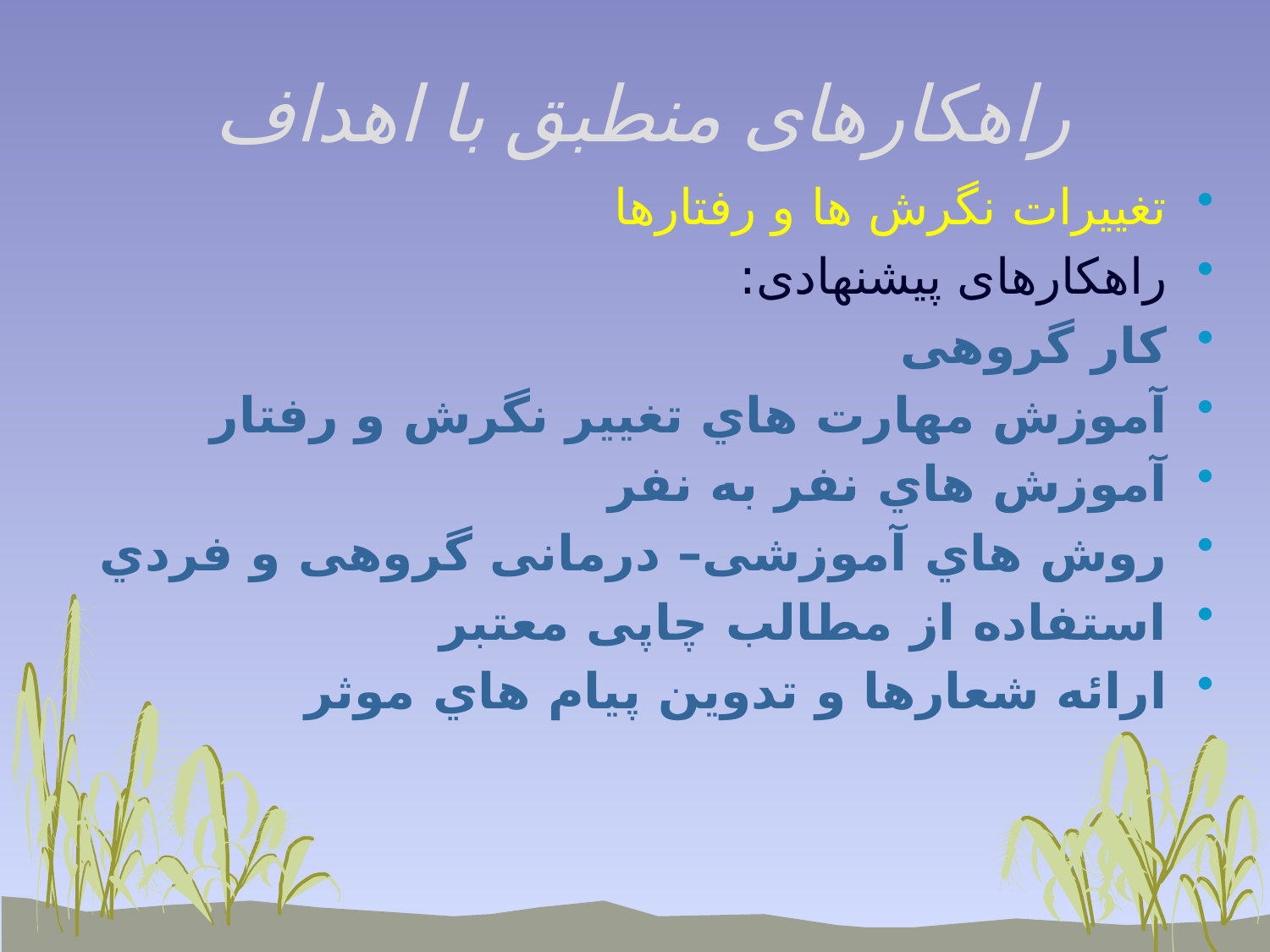

# راهکارهای منطبق با اهداف
تغییرات نگرش ها و رفتارها
راهکارهای پیشنهادی:
کار گروهی
آموزش مهارت هاي تغییر نگرش و رفتار
آموزش هاي نفر به نفر
روش هاي آموزشی– درمانی گروهی و فردي
استفاده از مطالب چاپی معتبر
ارائه شعارها و تدوین پیام هاي موثر